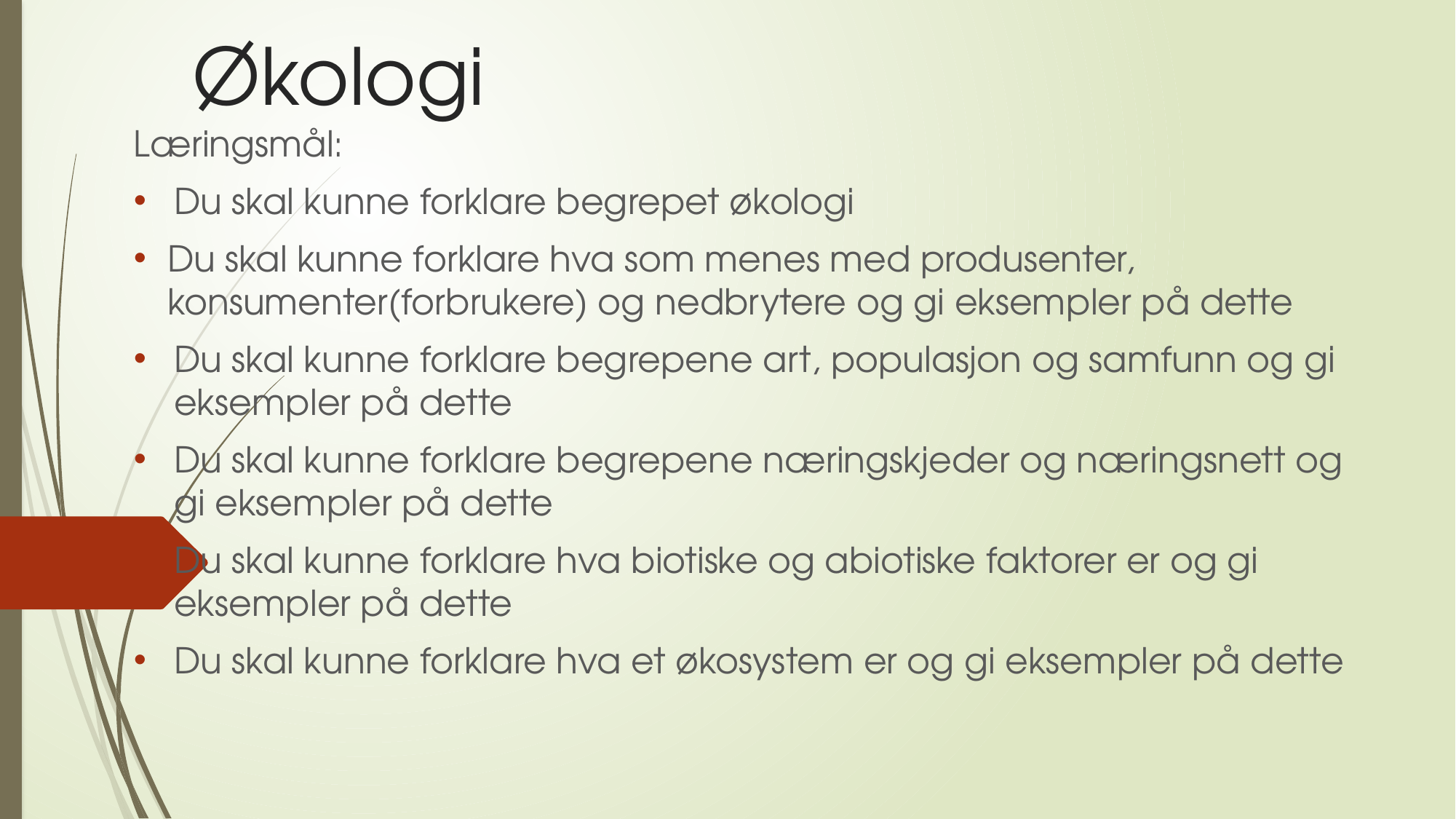

# Økologi
Læringsmål:
Du skal kunne forklare begrepet økologi
Du skal kunne forklare hva som menes med produsenter, konsumenter(forbrukere) og nedbrytere og gi eksempler på dette
Du skal kunne forklare begrepene art, populasjon og samfunn og gi eksempler på dette
Du skal kunne forklare begrepene næringskjeder og næringsnett og gi eksempler på dette
Du skal kunne forklare hva biotiske og abiotiske faktorer er og gi eksempler på dette
Du skal kunne forklare hva et økosystem er og gi eksempler på dette